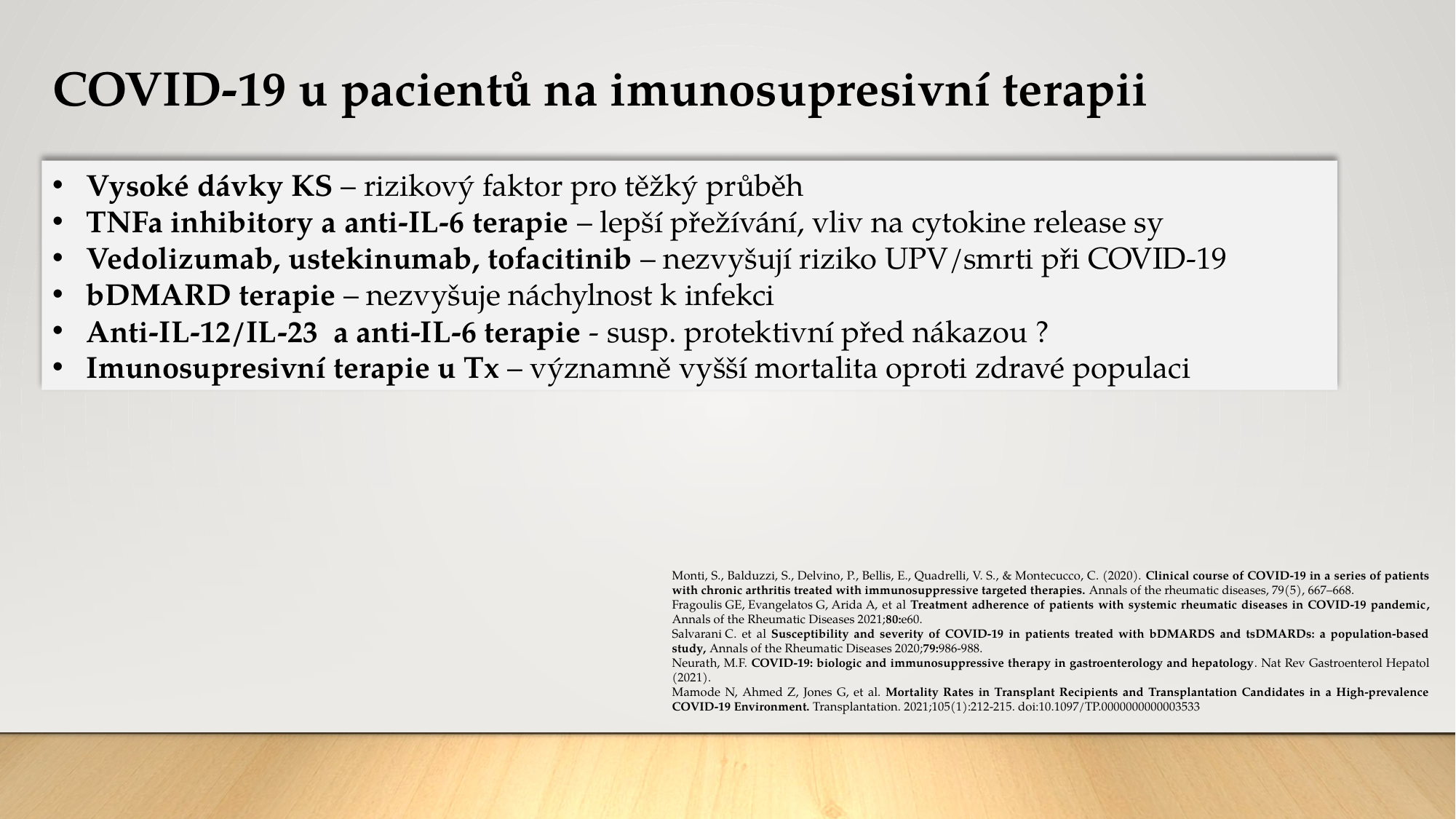

COVID-19 u pacientů na imunosupresivní terapii
Vysoké dávky KS – rizikový faktor pro těžký průběh
TNFa inhibitory a anti-IL-6 terapie – lepší přežívání, vliv na cytokine release sy
Vedolizumab, ustekinumab, tofacitinib – nezvyšují riziko UPV/smrti při COVID-19
bDMARD terapie – nezvyšuje náchylnost k infekci
Anti-IL-12/IL-23  a anti-IL-6 terapie - susp. protektivní před nákazou ?
Imunosupresivní terapie u Tx – významně vyšší mortalita oproti zdravé populaci
Monti, S., Balduzzi, S., Delvino, P., Bellis, E., Quadrelli, V. S., & Montecucco, C. (2020). Clinical course of COVID-19 in a series of patients with chronic arthritis treated with immunosuppressive targeted therapies. Annals of the rheumatic diseases, 79(5), 667–668.
Fragoulis GE, Evangelatos G, Arida A, et al Treatment adherence of patients with systemic rheumatic diseases in COVID-19 pandemic, Annals of the Rheumatic Diseases 2021;80:e60.
Salvarani C. et al Susceptibility and severity of COVID-19 in patients treated with bDMARDS and tsDMARDs: a population-based study, Annals of the Rheumatic Diseases 2020;79:986-988.
Neurath, M.F. COVID-19: biologic and immunosuppressive therapy in gastroenterology and hepatology. Nat Rev Gastroenterol Hepatol (2021).
Mamode N, Ahmed Z, Jones G, et al. Mortality Rates in Transplant Recipients and Transplantation Candidates in a High-prevalence COVID-19 Environment. Transplantation. 2021;105(1):212-215. doi:10.1097/TP.0000000000003533